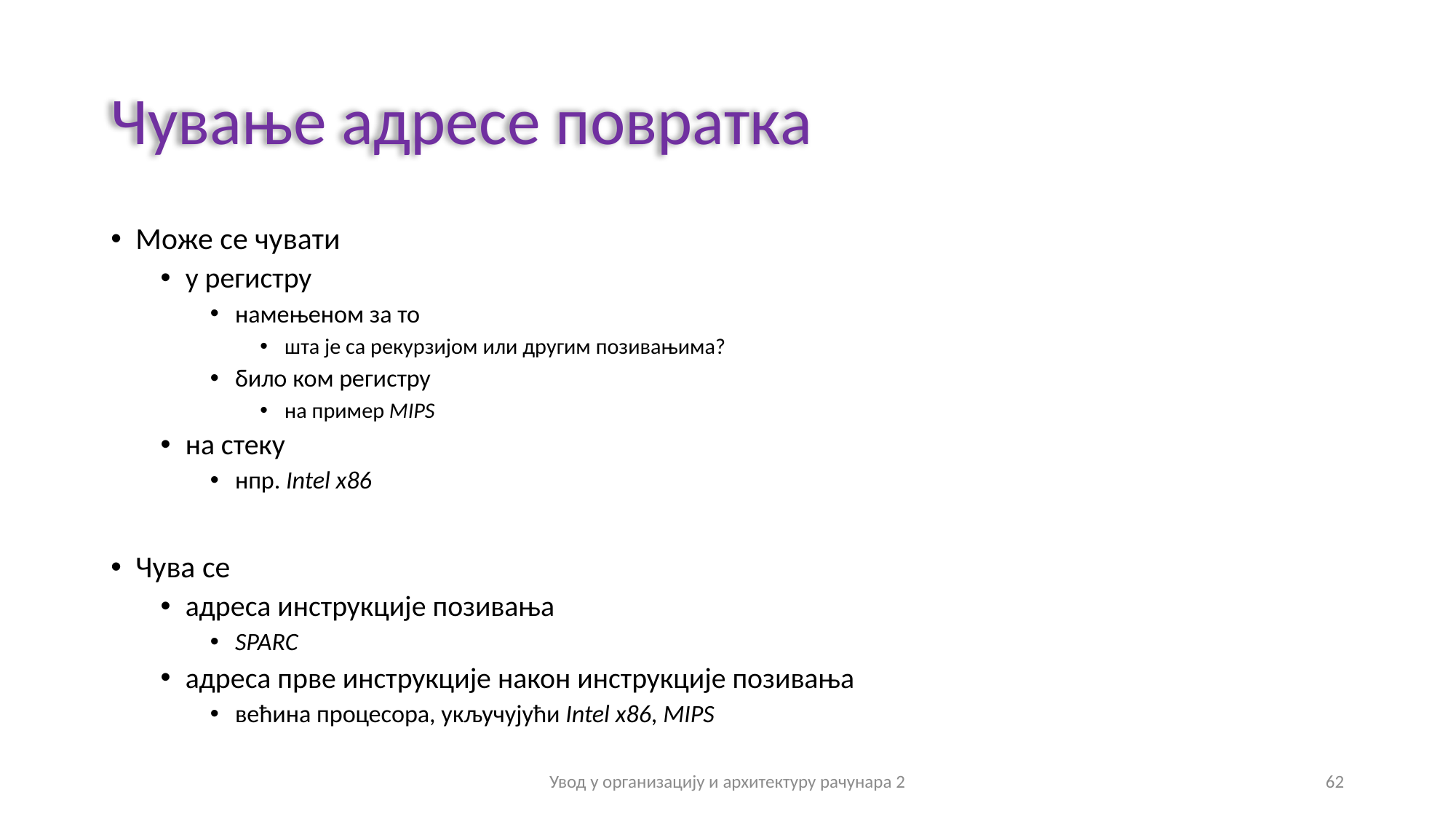

# Чување адресе повратка
Може се чувати
у регистру
намењеном за то
шта је са рекурзијом или другим позивањима?
било ком регистру
на пример MIPS
на стеку
нпр. Intel x86

Чува се
адреса инструкције позивања
SPARC
адреса прве инструкције након инструкције позивања
већина процесора, укључујући Intel x86, MIPS
Увод у организацију и архитектуру рачунара 2
62